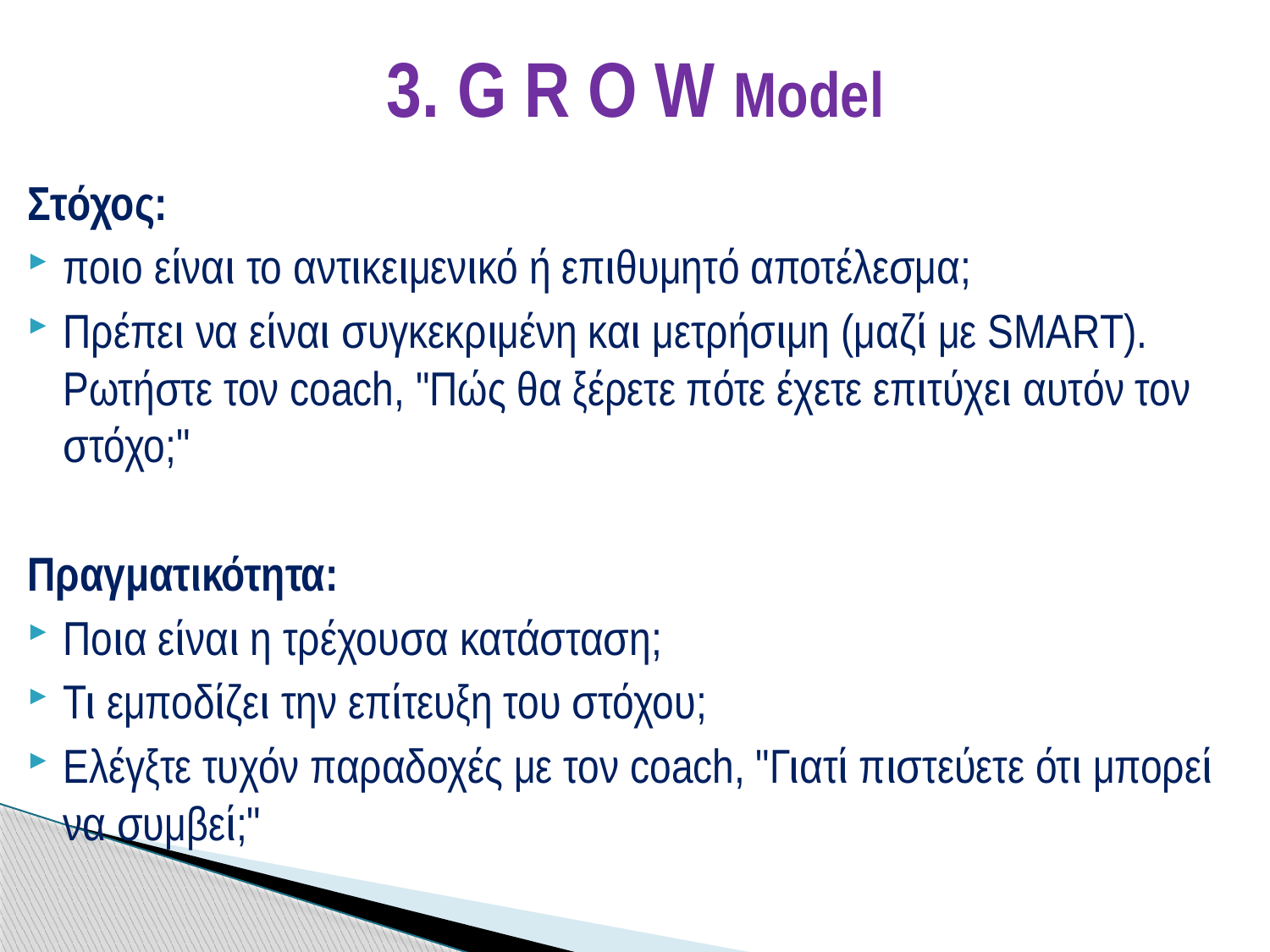

# 3. G R O W Model
Στόχος:
ποιο είναι το αντικειμενικό ή επιθυμητό αποτέλεσμα;
Πρέπει να είναι συγκεκριμένη και μετρήσιμη (μαζί με SMART). Ρωτήστε τον coach, "Πώς θα ξέρετε πότε έχετε επιτύχει αυτόν τον στόχο;"

Πραγματικότητα:
Ποια είναι η τρέχουσα κατάσταση;
Τι εμποδίζει την επίτευξη του στόχου;
Ελέγξτε τυχόν παραδοχές με τον coach, "Γιατί πιστεύετε ότι μπορεί να συμβεί;"